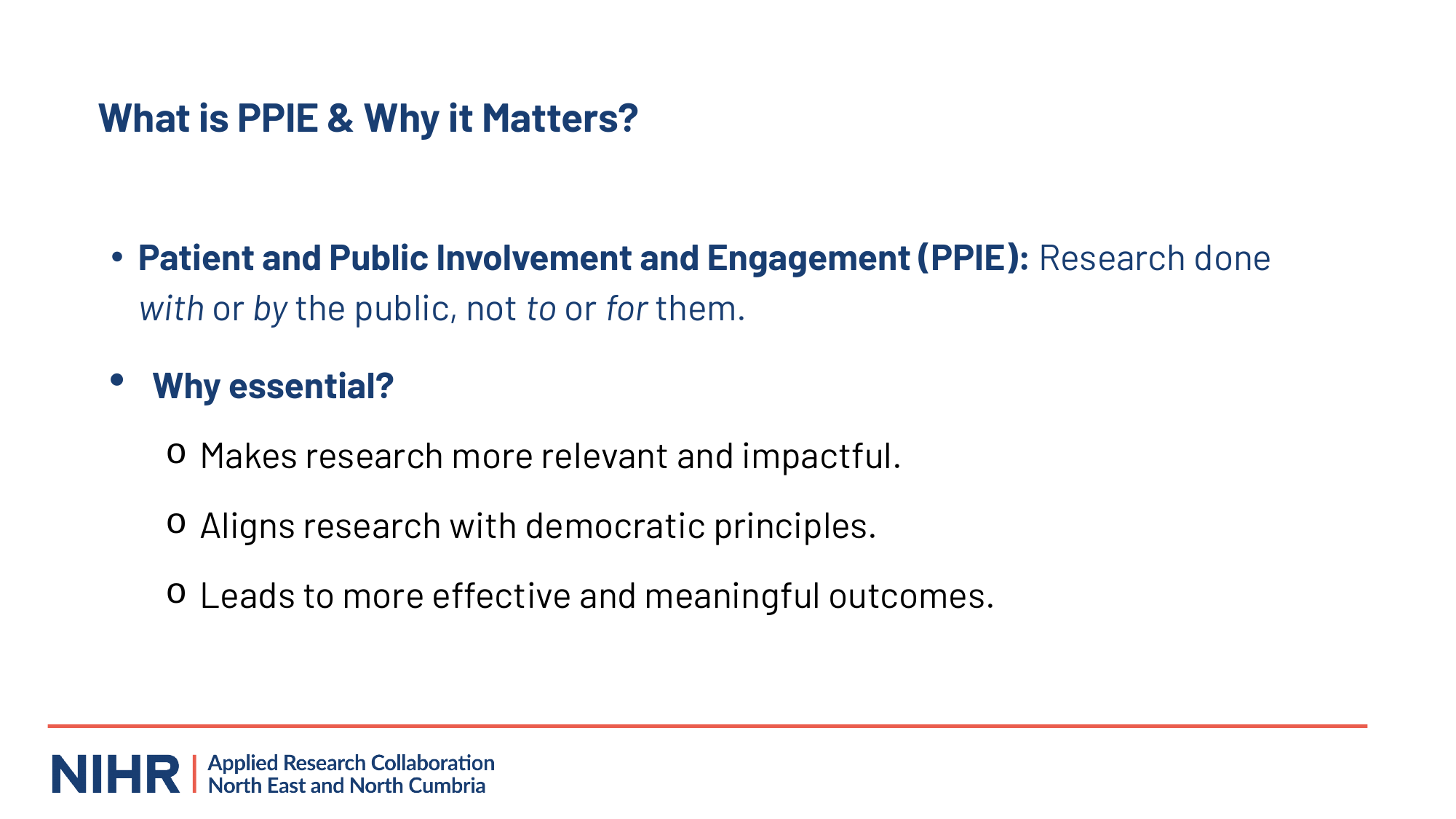

# What is PPIE & Why it Matters?
Patient and Public Involvement and Engagement (PPIE): Research done with or by the public, not to or for them.
Why essential?
Makes research more relevant and impactful.
Aligns research with democratic principles.
Leads to more effective and meaningful outcomes.